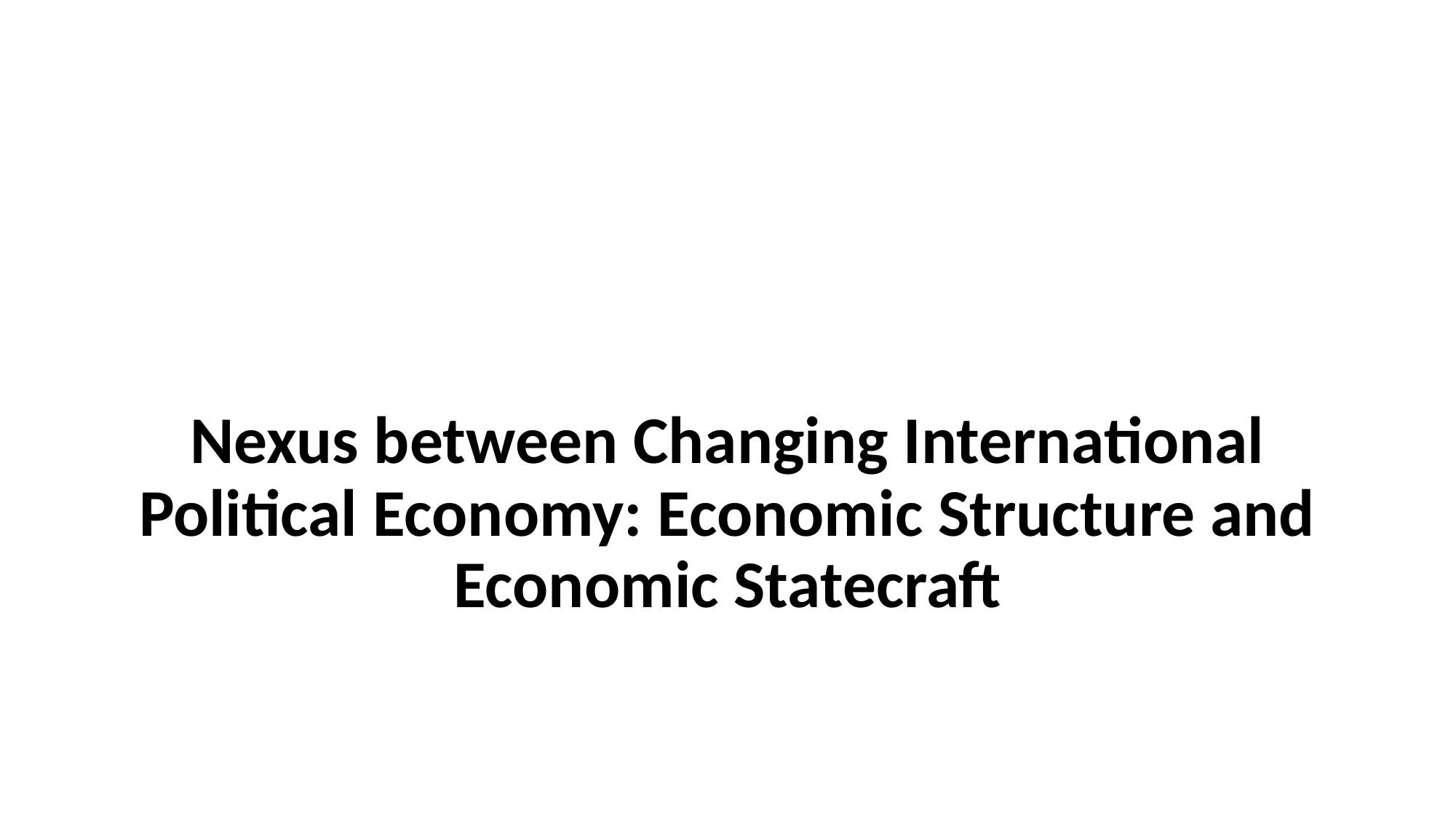

#

Nexus between Changing International Political Economy: Economic Structure and Economic Statecraft